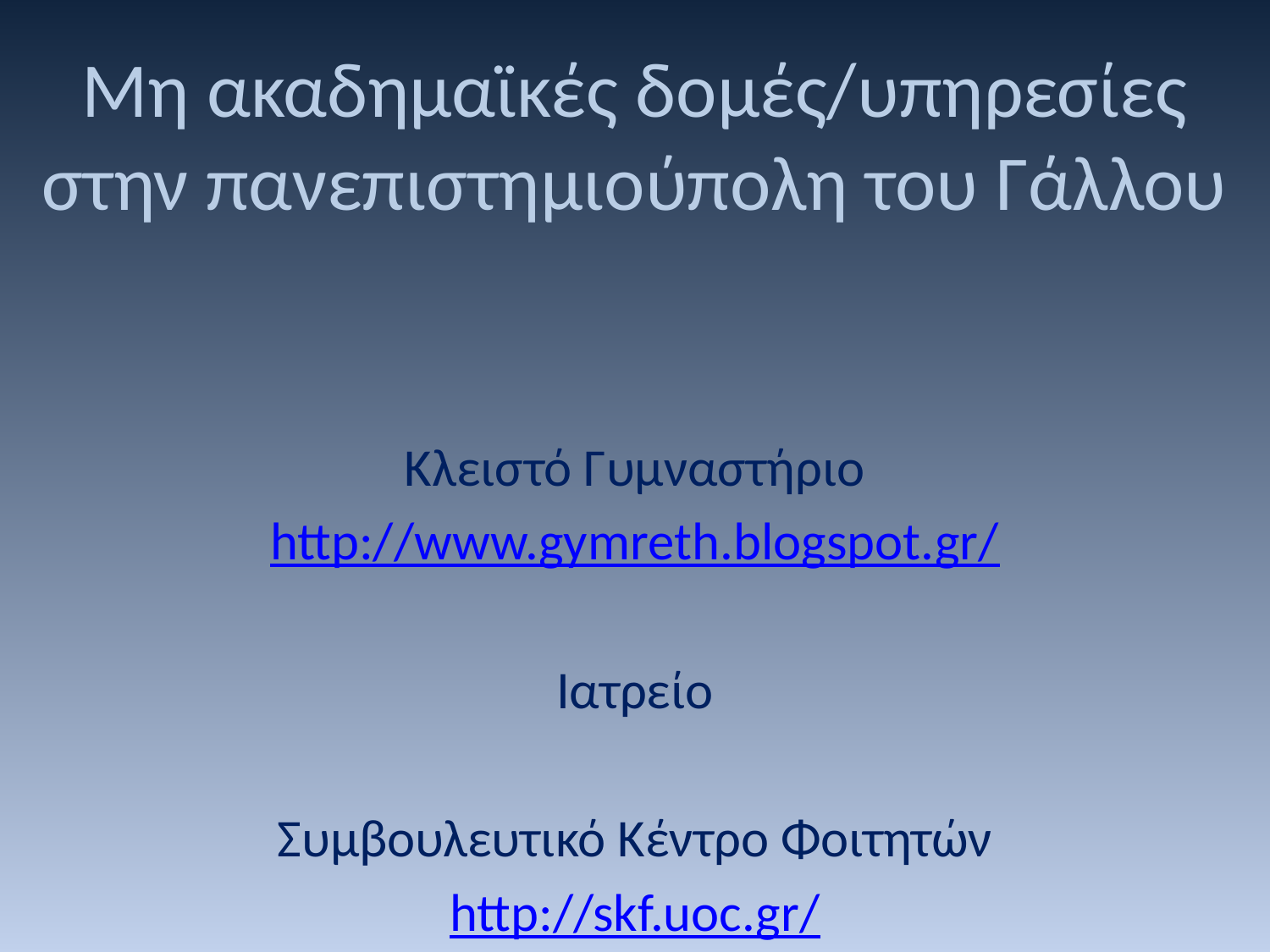

# Μη ακαδημαϊκές δομές/υπηρεσίες στην πανεπιστημιούπολη του Γάλλου
Κλειστό Γυμναστήριο
http://www.gymreth.blogspot.gr/

Ιατρείο

Συμβουλευτικό Κέντρο Φοιτητών
http://skf.uoc.gr/